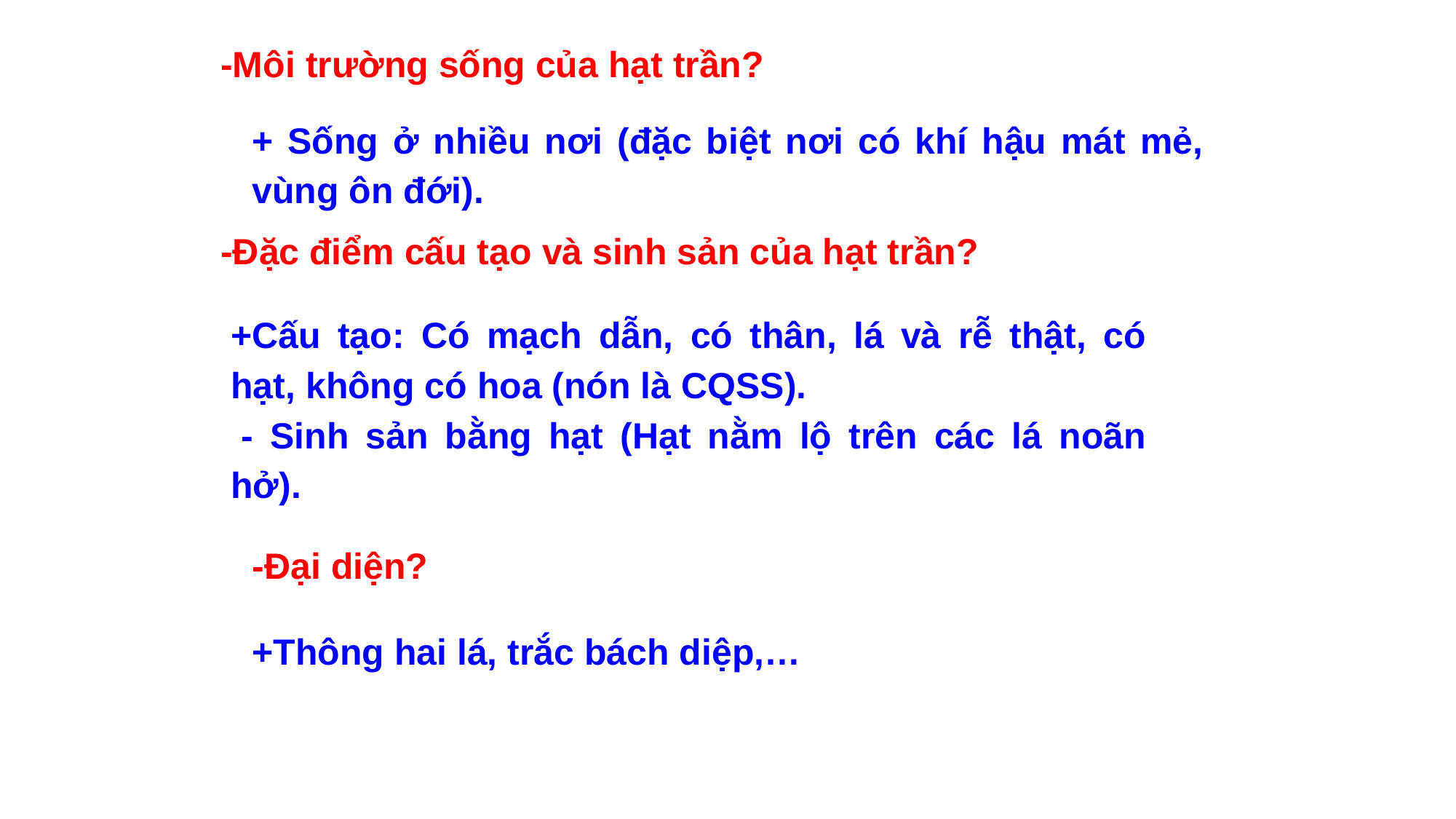

-Môi trường sống của hạt trần?
+ Sống ở nhiều nơi (đặc biệt nơi có khí hậu mát mẻ, vùng ôn đới).
-Đặc điểm cấu tạo và sinh sản của hạt trần?
+Cấu tạo: Có mạch dẫn, có thân, lá và rễ thật, có hạt, không có hoa (nón là CQSS).
 - Sinh sản bằng hạt (Hạt nằm lộ trên các lá noãn hở).
-Đại diện?
+Thông hai lá, trắc bách diệp,…